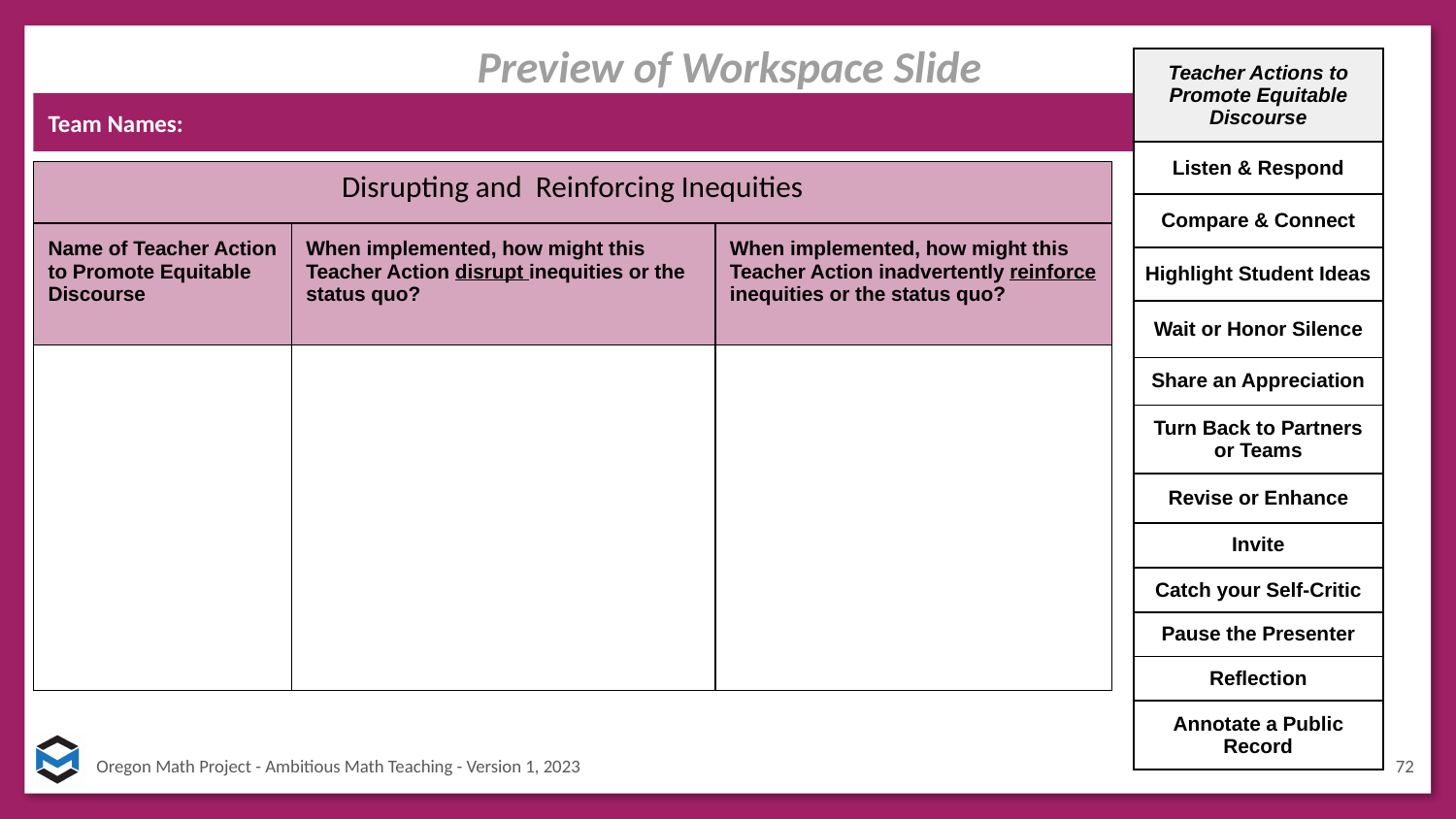

Preview of Workspace Slide
| Teacher Actions to Promote Equitable Discourse |
| --- |
| Listen & Respond |
| Compare & Connect |
| Highlight Student Ideas |
| Wait or Honor Silence |
| Share an Appreciation |
| Turn Back to Partners or Teams |
| Revise or Enhance |
| Invite |
| Catch your Self-Critic |
| Pause the Presenter |
| Reflection |
| Annotate a Public Record |
Team Names:
| Disrupting and Reinforcing Inequities |  |  |
| --- | --- | --- |
| Name of Teacher Action to Promote Equitable Discourse | When implemented, how might this Teacher Action disrupt inequities or the status quo? | When implemented, how might this Teacher Action inadvertently reinforce inequities or the status quo? |
|  |  |  |
72